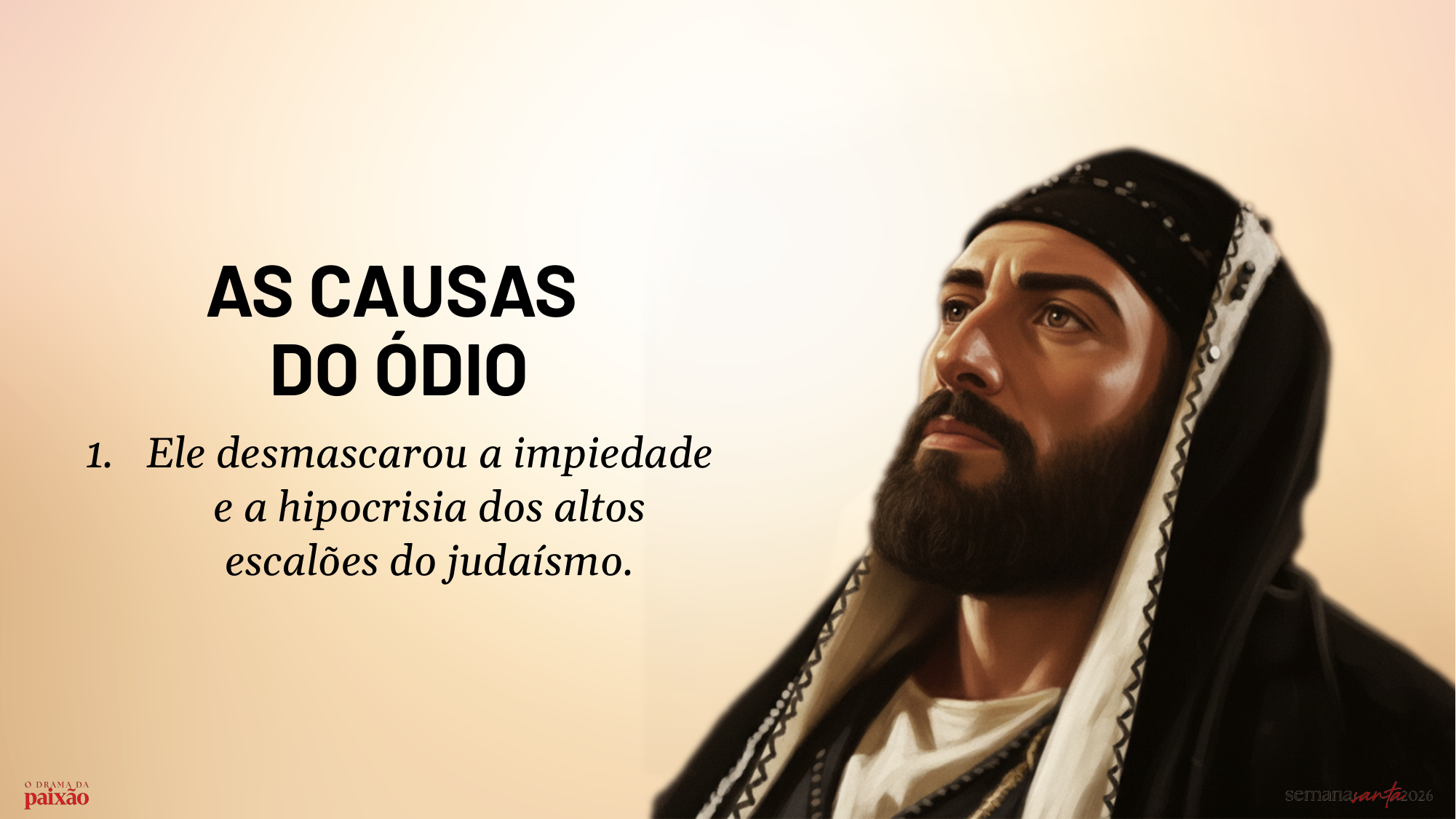

AS CAUSAS
DO ÓDIO
Ele desmascarou a impiedade e a hipocrisia dos altos escalões do judaísmo.